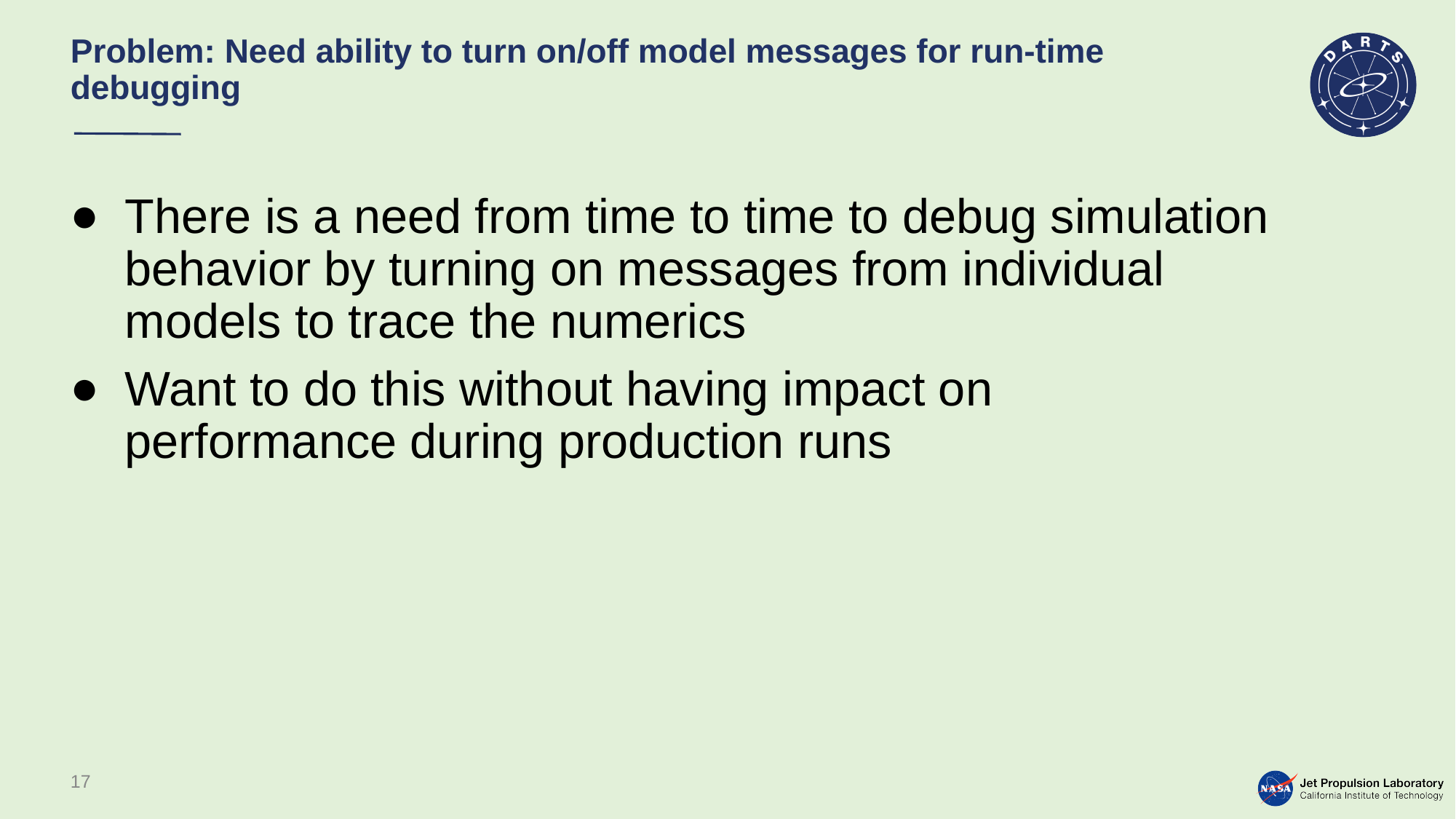

# Problem: Need ability to turn on/off model messages for run-time debugging
There is a need from time to time to debug simulation behavior by turning on messages from individual models to trace the numerics
Want to do this without having impact on performance during production runs

17